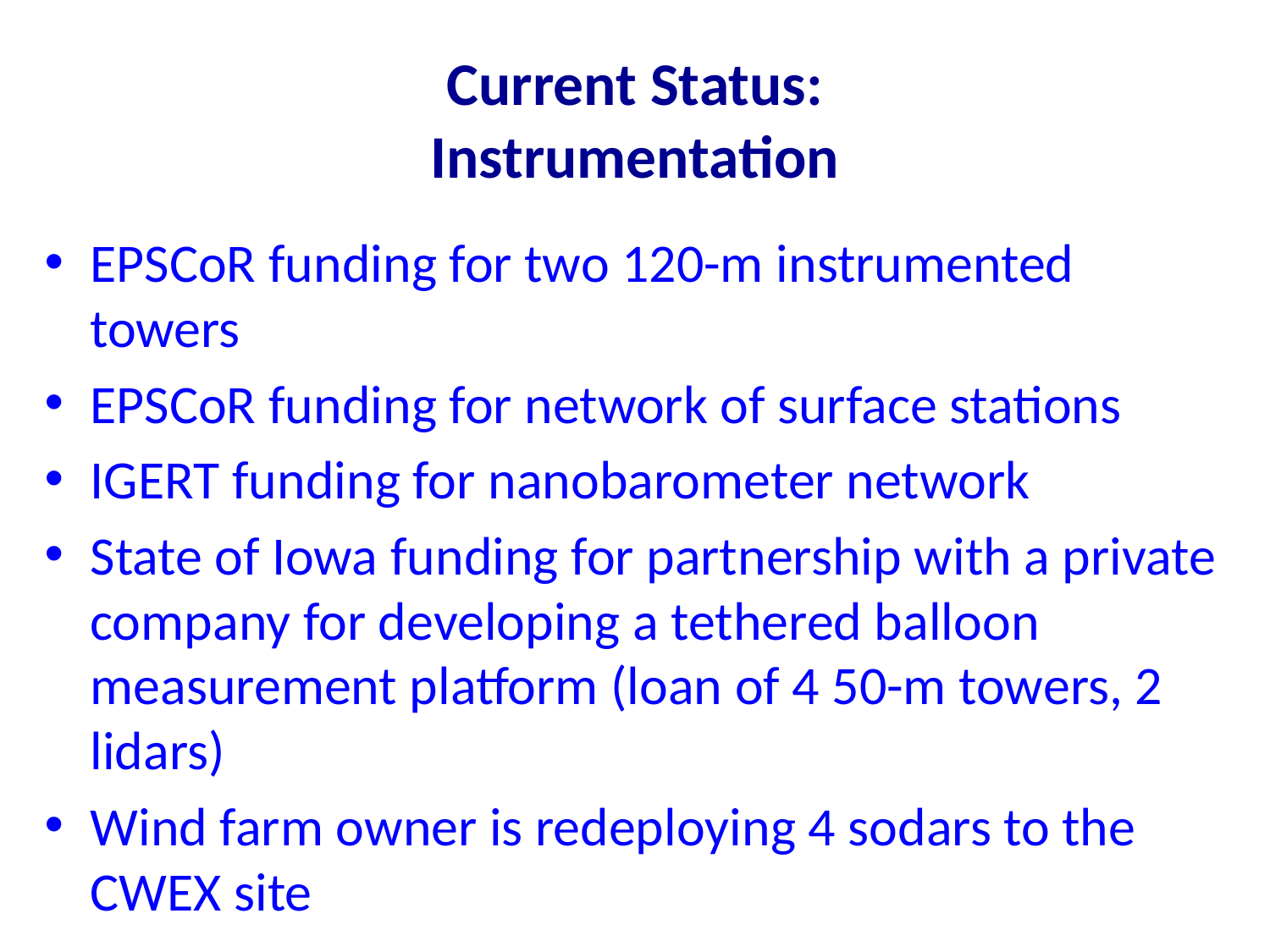

# Current Status: Instrumentation
EPSCoR funding for two 120-m instrumented towers
EPSCoR funding for network of surface stations
IGERT funding for nanobarometer network
State of Iowa funding for partnership with a private company for developing a tethered balloon measurement platform (loan of 4 50-m towers, 2 lidars)
Wind farm owner is redeploying 4 sodars to the CWEX site